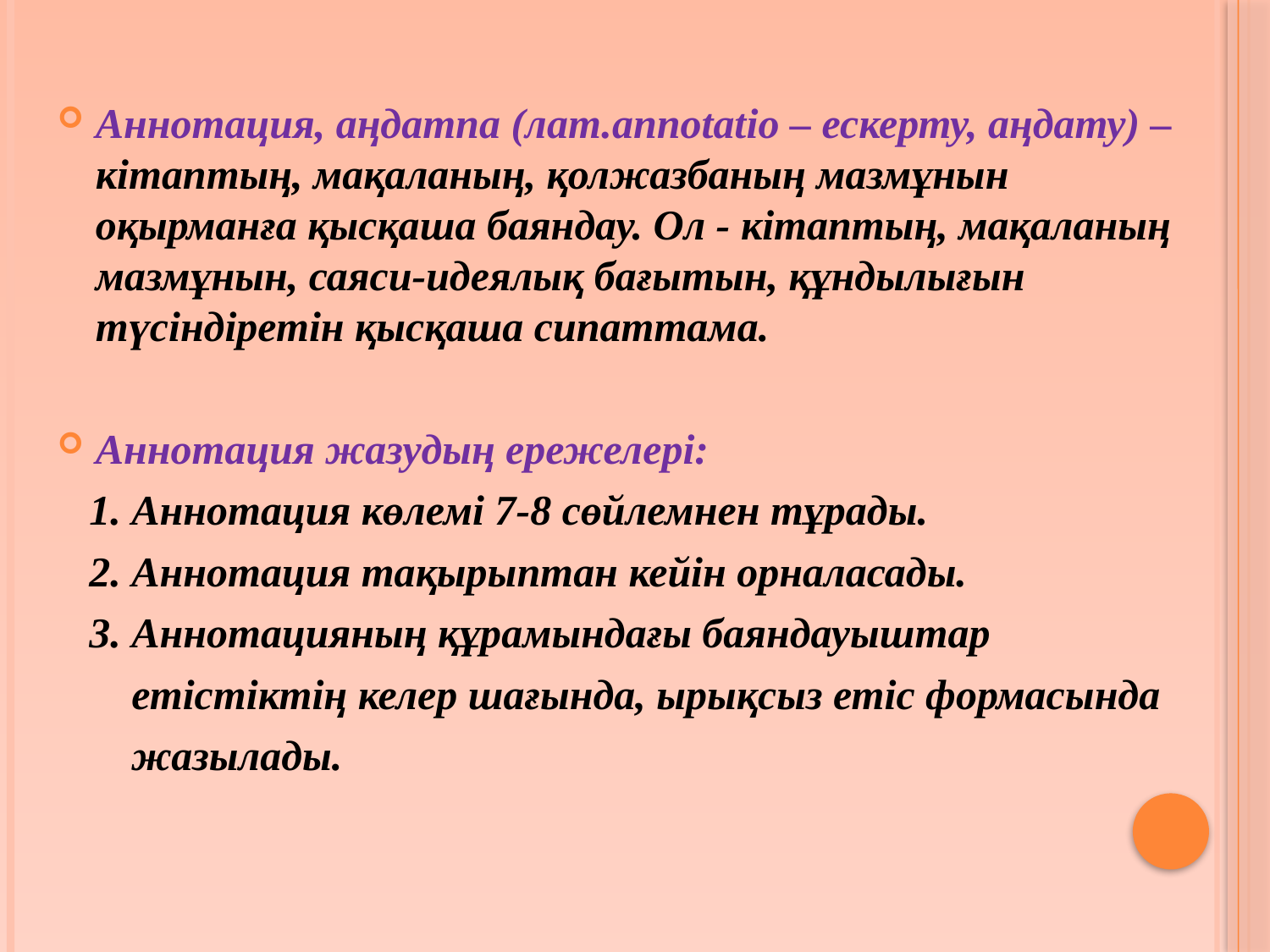

Аннотация, аңдатпа (лат.annotatіo – ескерту, аңдату) – кітаптың, мақаланың, қолжазбаның мазмұнын оқырманға қысқаша баяндау. Ол - кітаптың, мақаланың мазмұнын, саяси-идеялық бағытын, құндылығын түсіндіретін қысқаша сипаттама.

Аннотация жазудың ережелері:
   1. Аннотация көлемі 7-8 сөйлемнен тұрады.
   2. Аннотация тақырыптан кейін орналасады.
   3. Аннотацияның құрамындағы баяндауыштар
       етістіктің келер шағында, ырықсыз етіс формасында
       жазылады.